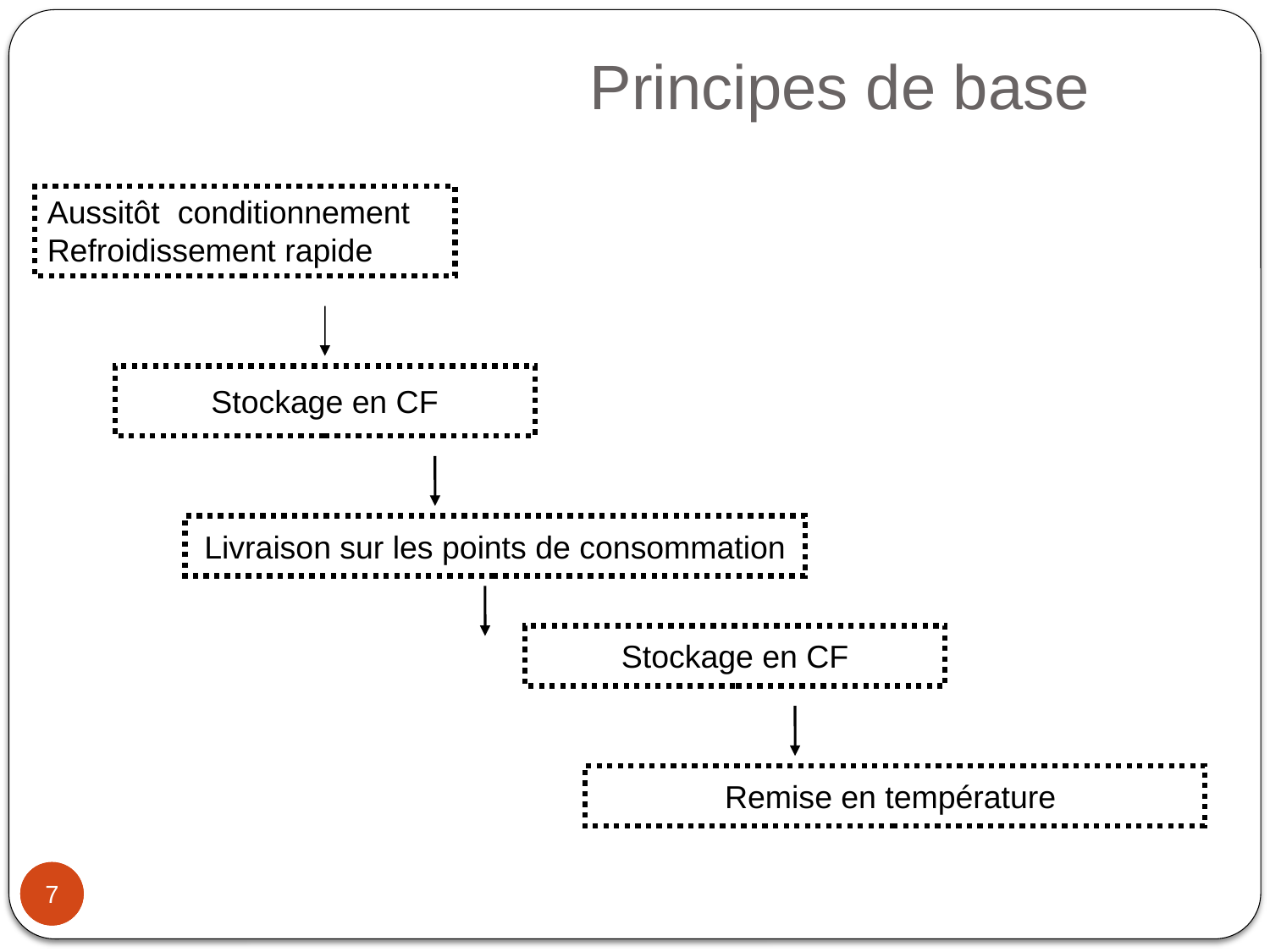

Principes de base
Aussitôt  conditionnement Refroidissement rapide

Stockage en CF

Livraison sur les points de consommation

Stockage en CF

Remise en température
7
7